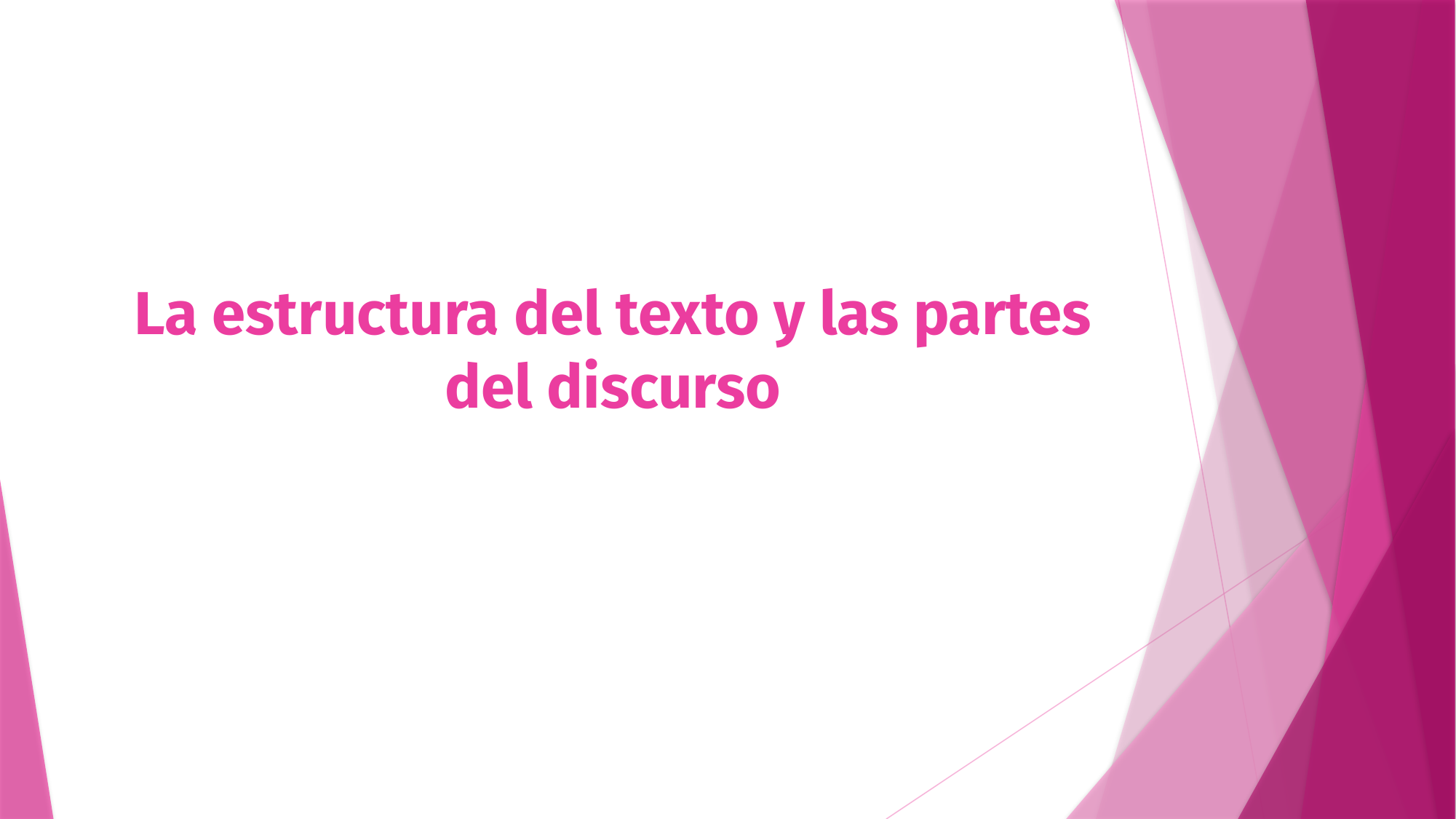

# La estructura del texto y las partes del discurso